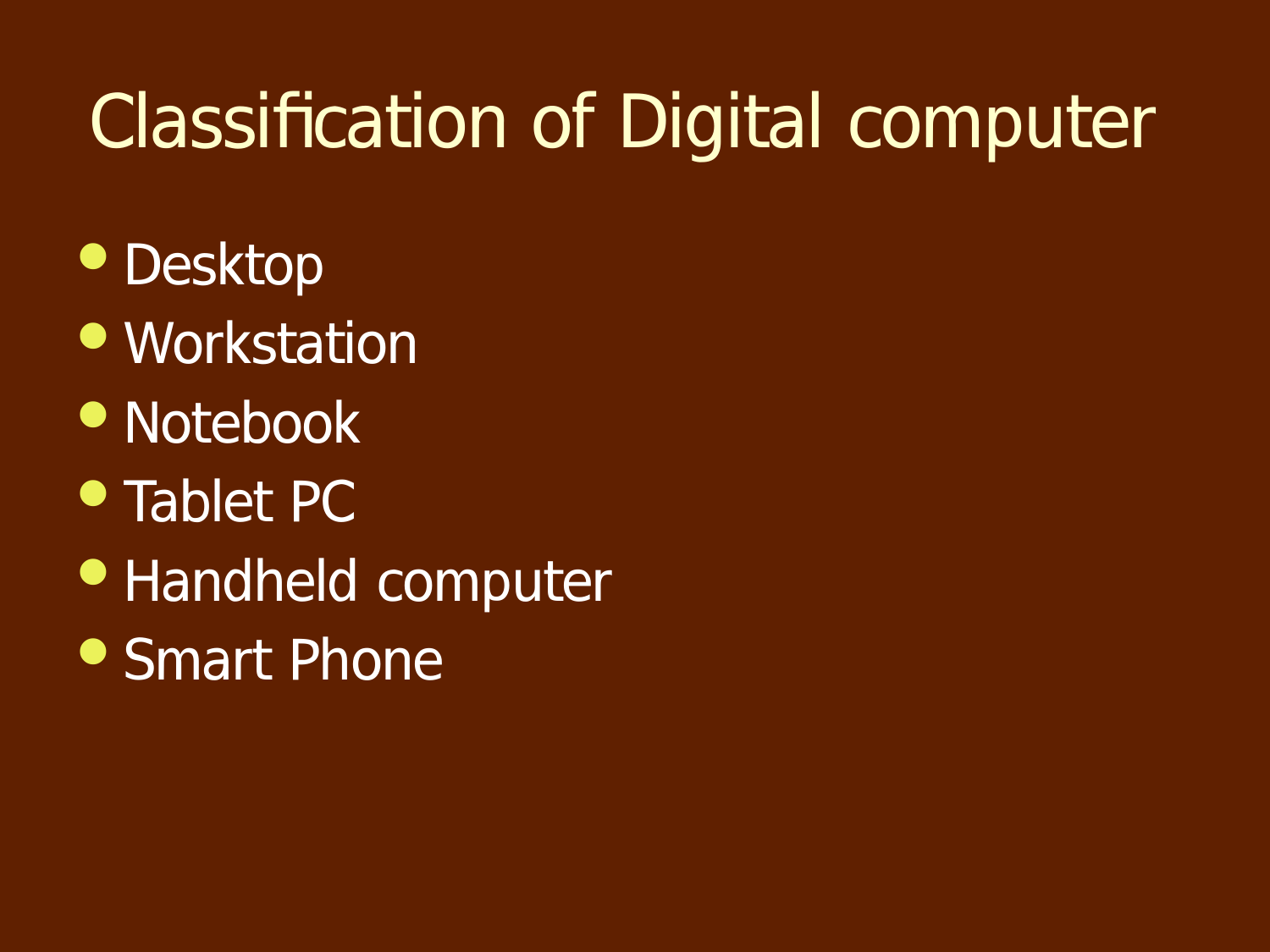

# Classification of Digital computer
Desktop
Workstation
Notebook
Tablet PC
Handheld computer
Smart Phone